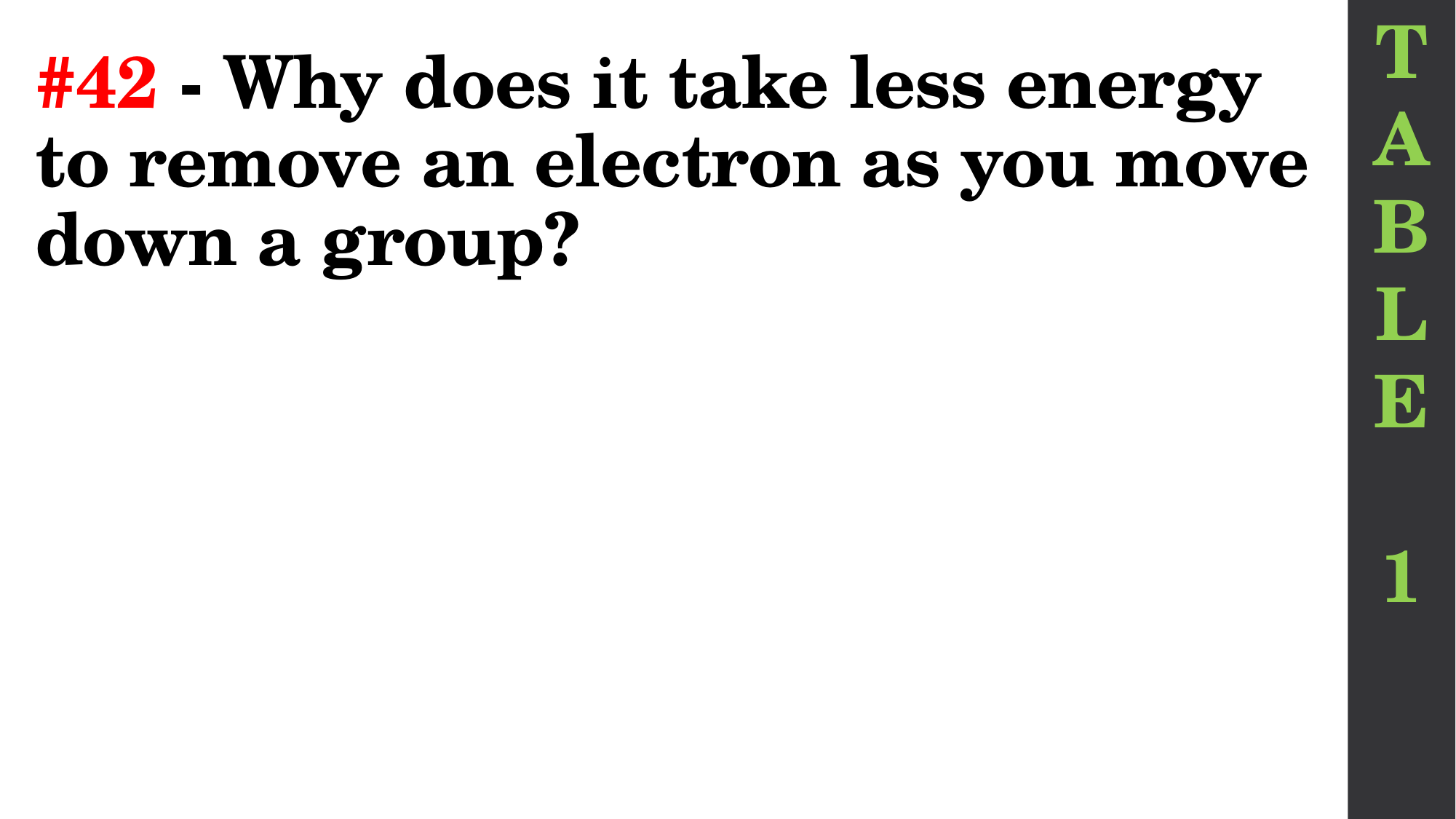

T
A
B
L
E

1
# #42 - Why does it take less energy to remove an electron as you move down a group?